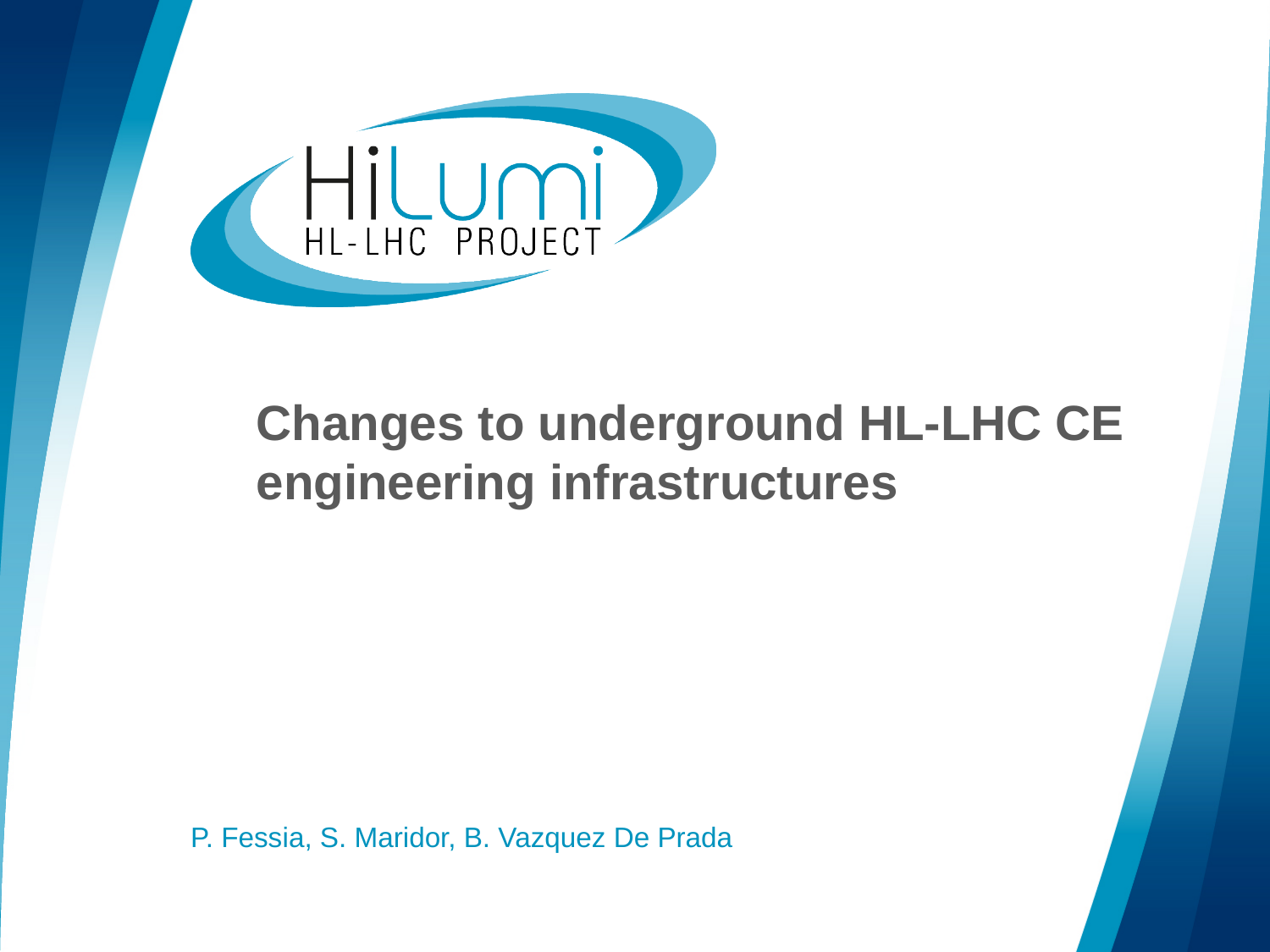

# Changes to underground HL-LHC CE engineering infrastructures

P. Fessia, S. Maridor, B. Vazquez De Prada